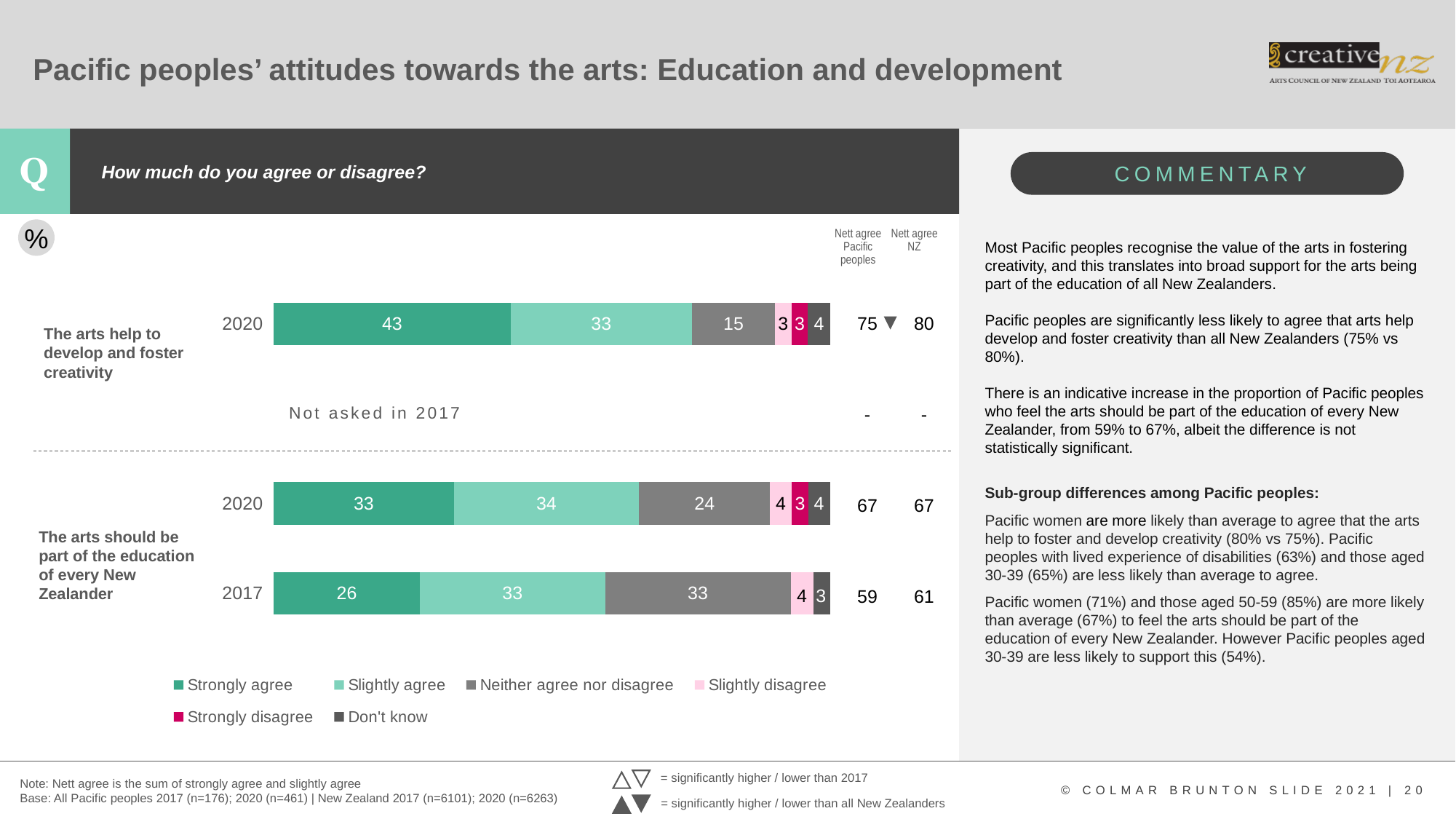

# Pacific peoples’ attitudes towards the arts: Education and development
How much do you agree or disagree?

### Chart

| Category | Strongly agree | Slightly agree | Neither agree nor disagree | Slightly disagree | Strongly disagree | Don't know |
|---|---|---|---|---|---|---|
| 2017 | 26.0 | 33.0 | 33.0 | 4.0 | 0.0 | 3.0 |
| 2020 | 33.0 | 34.0 | 24.0 | 4.0 | 3.0 | 4.0 |
|  | None | None | None | None | None | None |
| 2020 | 43.0 | 33.0 | 15.0 | 3.0 | 3.0 | 4.0 |
%
Nett agree Pacific peoples
Nett agree
NZ
Most Pacific peoples recognise the value of the arts in fostering creativity, and this translates into broad support for the arts being part of the education of all New Zealanders.

Pacific peoples are significantly less likely to agree that arts help develop and foster creativity than all New Zealanders (75% vs 80%).

There is an indicative increase in the proportion of Pacific peoples who feel the arts should be part of the education of every New Zealander, from 59% to 67%, albeit the difference is not statistically significant.

Sub-group differences among Pacific peoples:
Pacific women are more likely than average to agree that the arts help to foster and develop creativity (80% vs 75%). Pacific peoples with lived experience of disabilities (63%) and those aged 30-39 (65%) are less likely than average to agree.
Pacific women (71%) and those aged 50-59 (85%) are more likely than average (67%) to feel the arts should be part of the education of every New Zealander. However Pacific peoples aged 30-39 are less likely to support this (54%).
| 75 | 80 |
| --- | --- |
| - | - |
| 67 | 67 |
| 59 | 61 |

The arts help to develop and foster creativity
Not asked in 2017
The arts should be part of the education of every New Zealander
= significantly higher / lower than 2017

Note: Nett agree is the sum of strongly agree and slightly agree
Base: All Pacific peoples 2017 (n=176); 2020 (n=461) | New Zealand 2017 (n=6101); 2020 (n=6263)
= significantly higher / lower than all New Zealanders